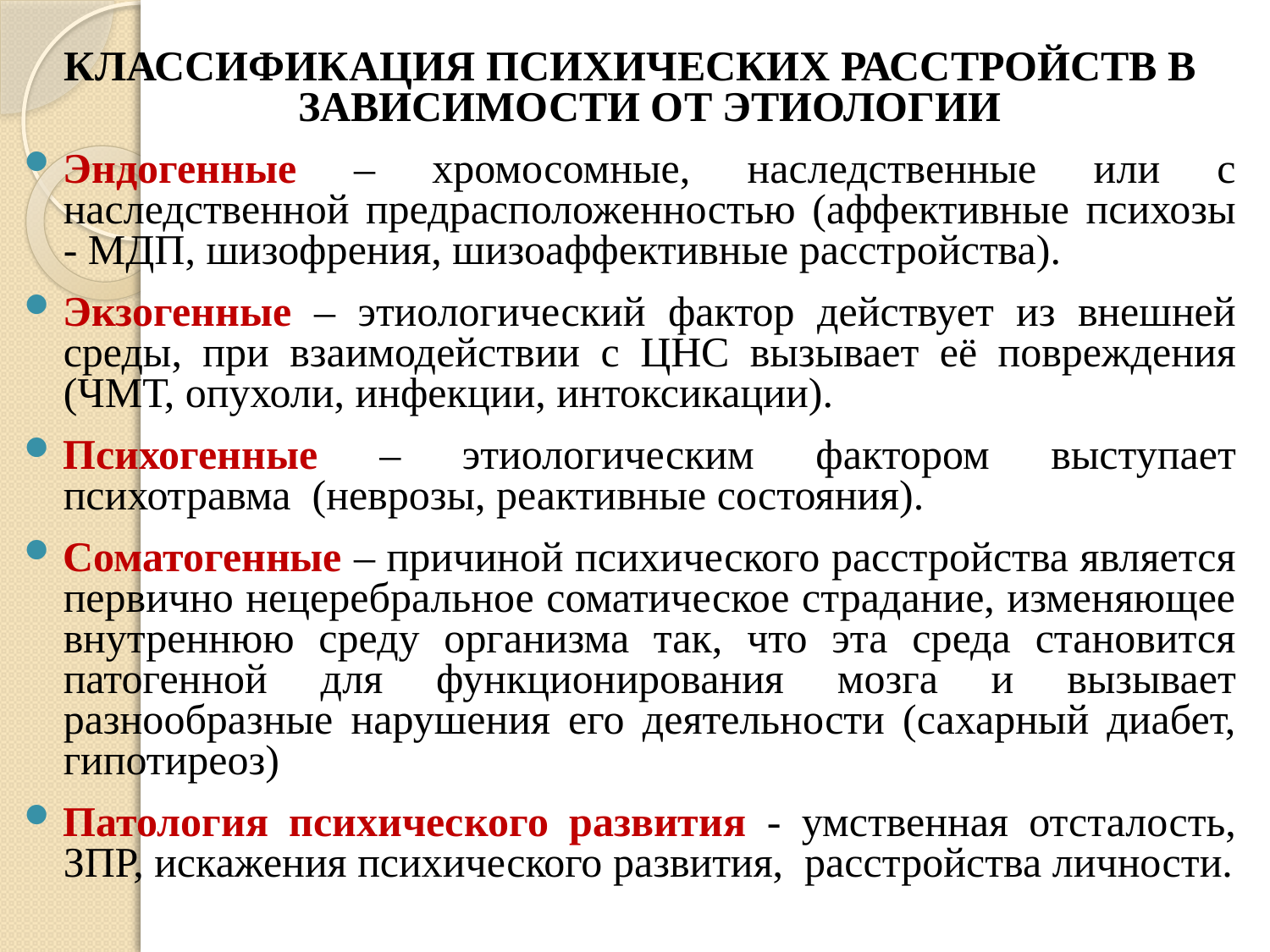

КЛАССИФИКАЦИЯ ПСИХИЧЕСКИХ РАССТРОЙСТВ В ЗАВИСИМОСТИ ОТ ЭТИОЛОГИИ
Эндогенные – хромосомные, наследственные или с наследственной предрасположенностью (аффективные психозы - МДП, шизофрения, шизоаффективные расстройства).
Экзогенные – этиологический фактор действует из внешней среды, при взаимодействии с ЦНС вызывает её повреждения (ЧМТ, опухоли, инфекции, интоксикации).
Психогенные – этиологическим фактором выступает психотравма  (неврозы, реактивные состояния).
Соматогенные – причиной психического расстройства является первично нецеребральное соматическое страдание, изменяющее внутреннюю среду организма так, что эта среда становится патогенной для функционирования мозга и вызывает разнообразные нарушения его деятельности (сахарный диабет, гипотиреоз)
Патология психического развития - умственная отсталость, ЗПР, искажения психического развития,  расстройства личности.